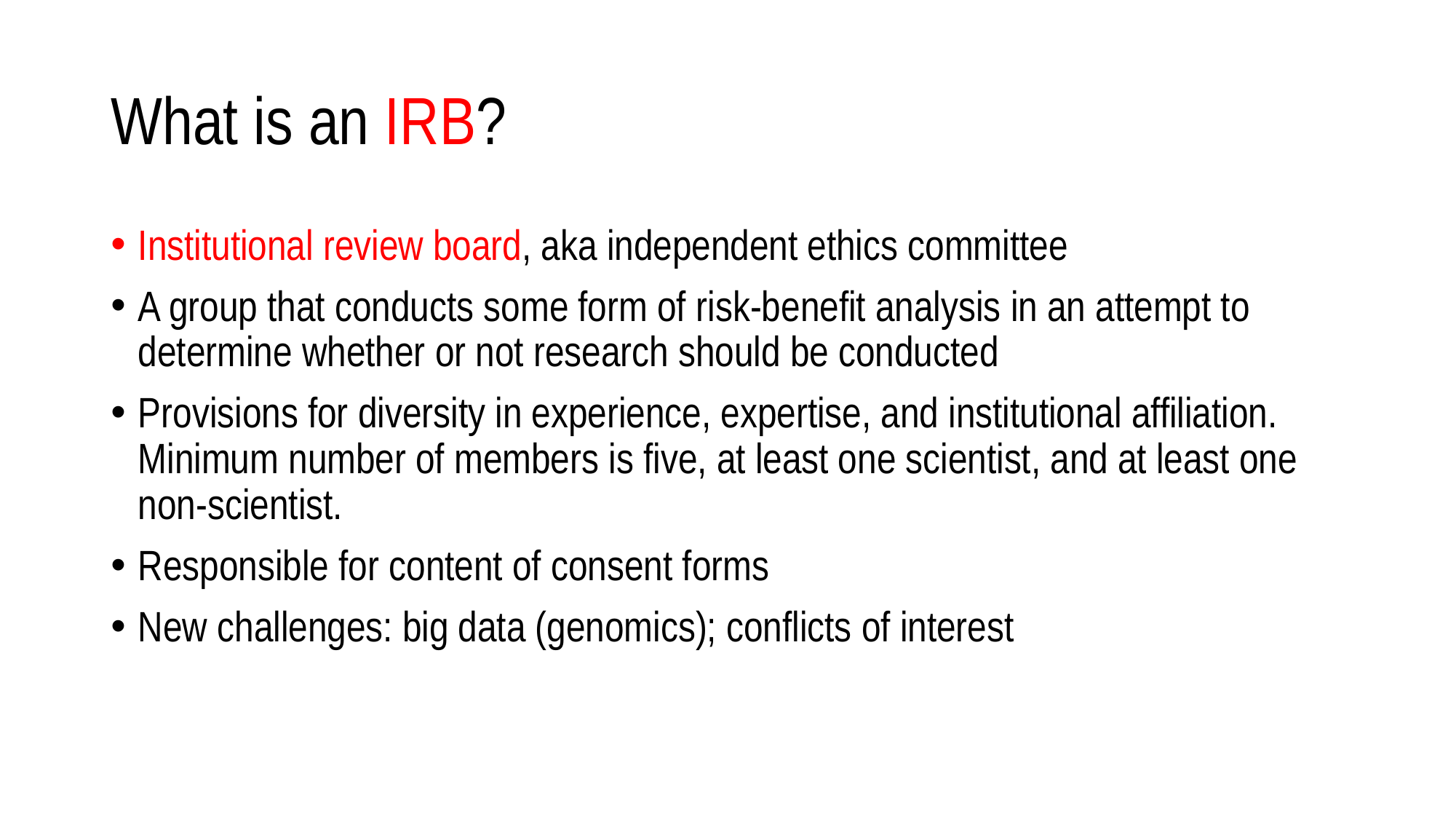

# What is an IRB?
Institutional review board, aka independent ethics committee
A group that conducts some form of risk-benefit analysis in an attempt to determine whether or not research should be conducted
Provisions for diversity in experience, expertise, and institutional affiliation. Minimum number of members is five, at least one scientist, and at least one non-scientist.
Responsible for content of consent forms
New challenges: big data (genomics); conflicts of interest